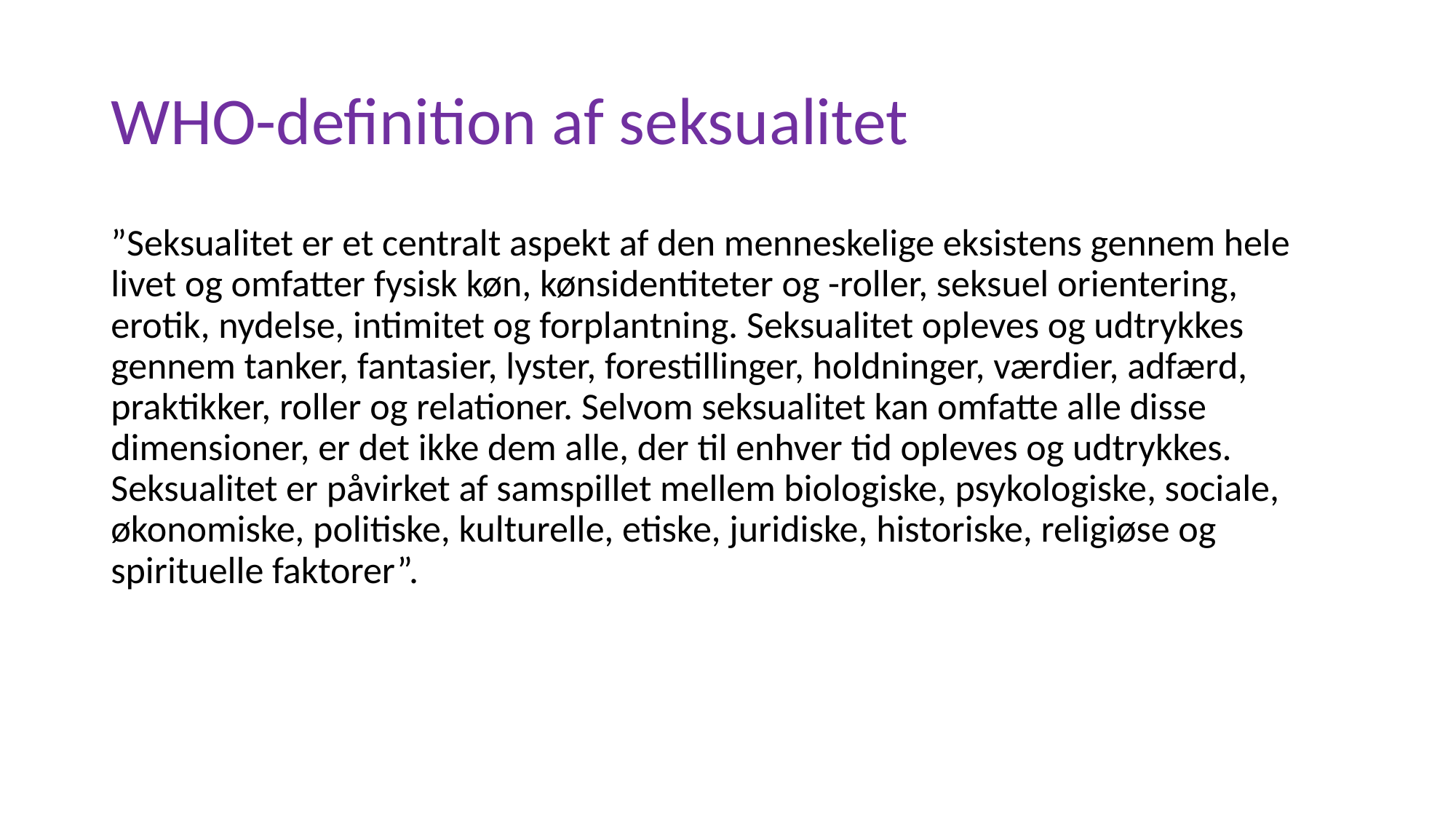

# WHO-definition af seksualitet
”Seksualitet er et centralt aspekt af den menneskelige eksistens gennem hele livet og omfatter fysisk køn, kønsidentiteter og -roller, seksuel orientering, erotik, nydelse, intimitet og forplantning. Seksualitet opleves og udtrykkes gennem tanker, fantasier, lyster, forestillinger, holdninger, værdier, adfærd, praktikker, roller og relationer. Selvom seksualitet kan omfatte alle disse dimensioner, er det ikke dem alle, der til enhver tid opleves og udtrykkes. Seksualitet er påvirket af samspillet mellem biologiske, psykologiske, sociale, økonomiske, politiske, kulturelle, etiske, juridiske, historiske, religiøse og spirituelle faktorer”.